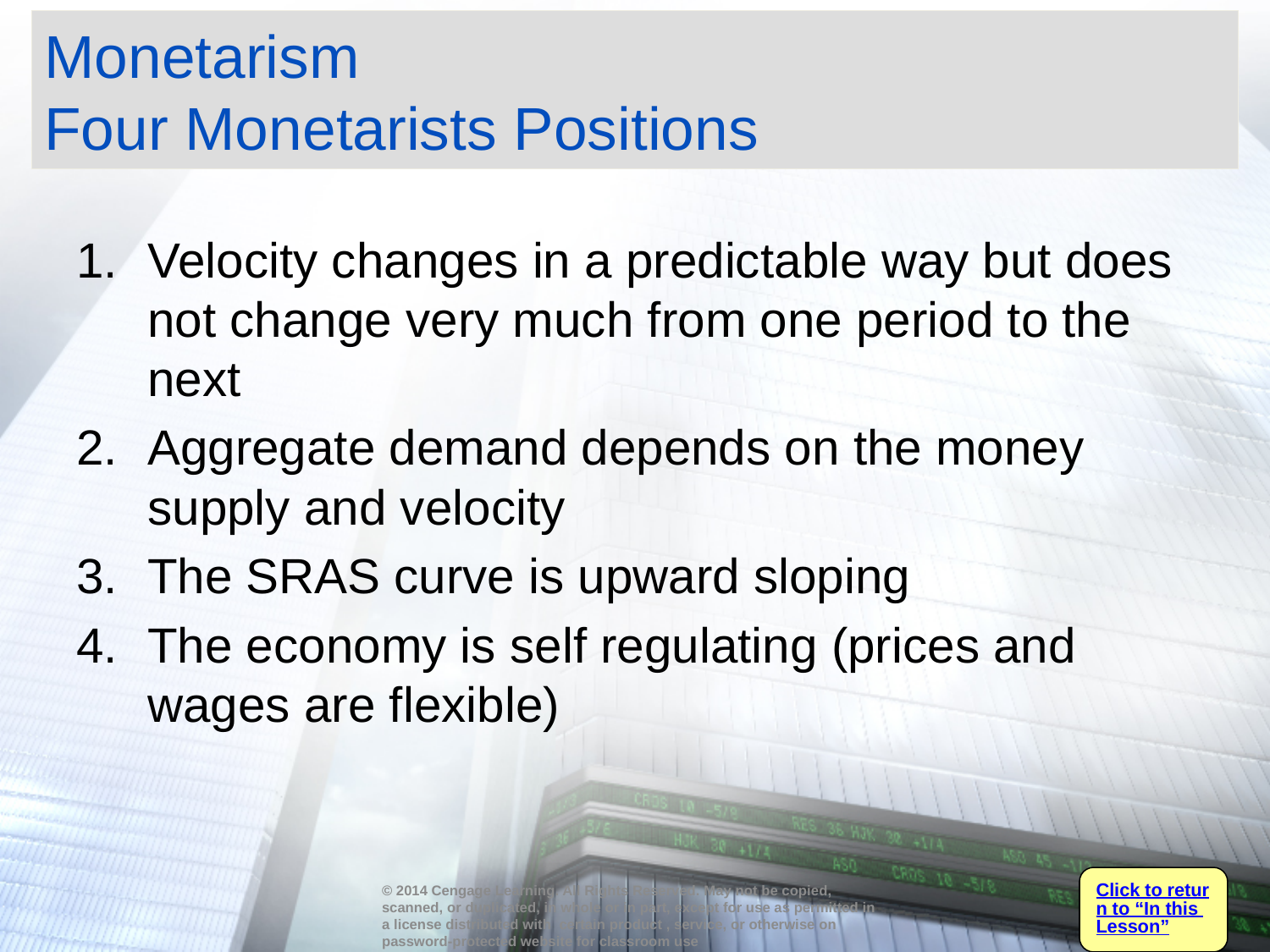

# Monetarism Four Monetarists Positions
Velocity changes in a predictable way but does not change very much from one period to the next
Aggregate demand depends on the money supply and velocity
The SRAS curve is upward sloping
The economy is self regulating (prices and wages are flexible)
Click to return to “In this Lesson”
© 2014 Cengage Learning. All Rights Reserved. May not be copied, scanned, or duplicated, in whole or in part, except for use as permitted in a license distributed with  certain product , service, or otherwise on password-protected website for classroom use